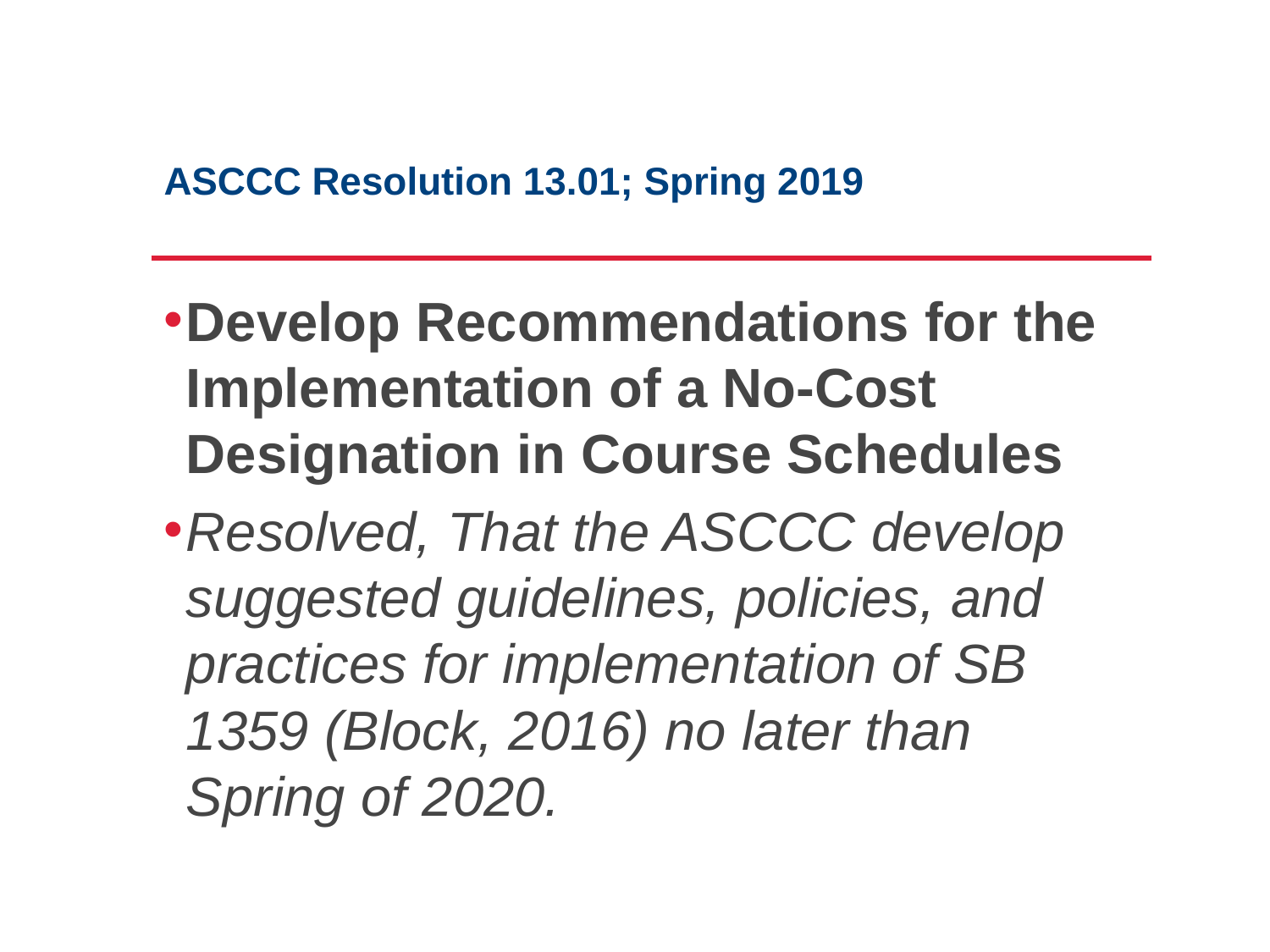

# ASCCC Resolution 13.01; Spring 2019
Develop Recommendations for the Implementation of a No-Cost Designation in Course Schedules
Resolved, That the ASCCC develop suggested guidelines, policies, and practices for implementation of SB 1359 (Block, 2016) no later than Spring of 2020.